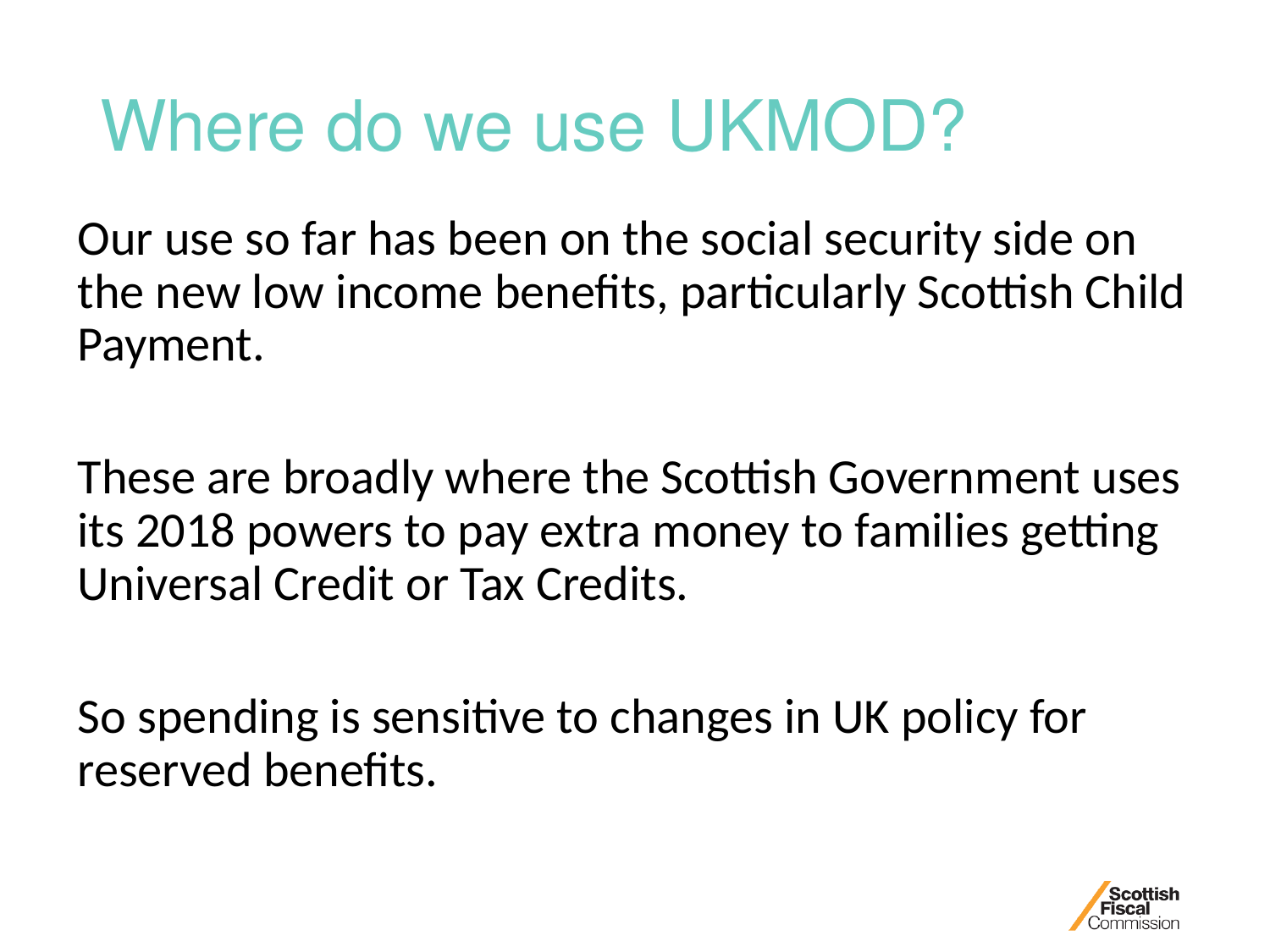

# Where do we use UKMOD?
Our use so far has been on the social security side on the new low income benefits, particularly Scottish Child Payment.

These are broadly where the Scottish Government uses its 2018 powers to pay extra money to families getting Universal Credit or Tax Credits.

So spending is sensitive to changes in UK policy for reserved benefits.